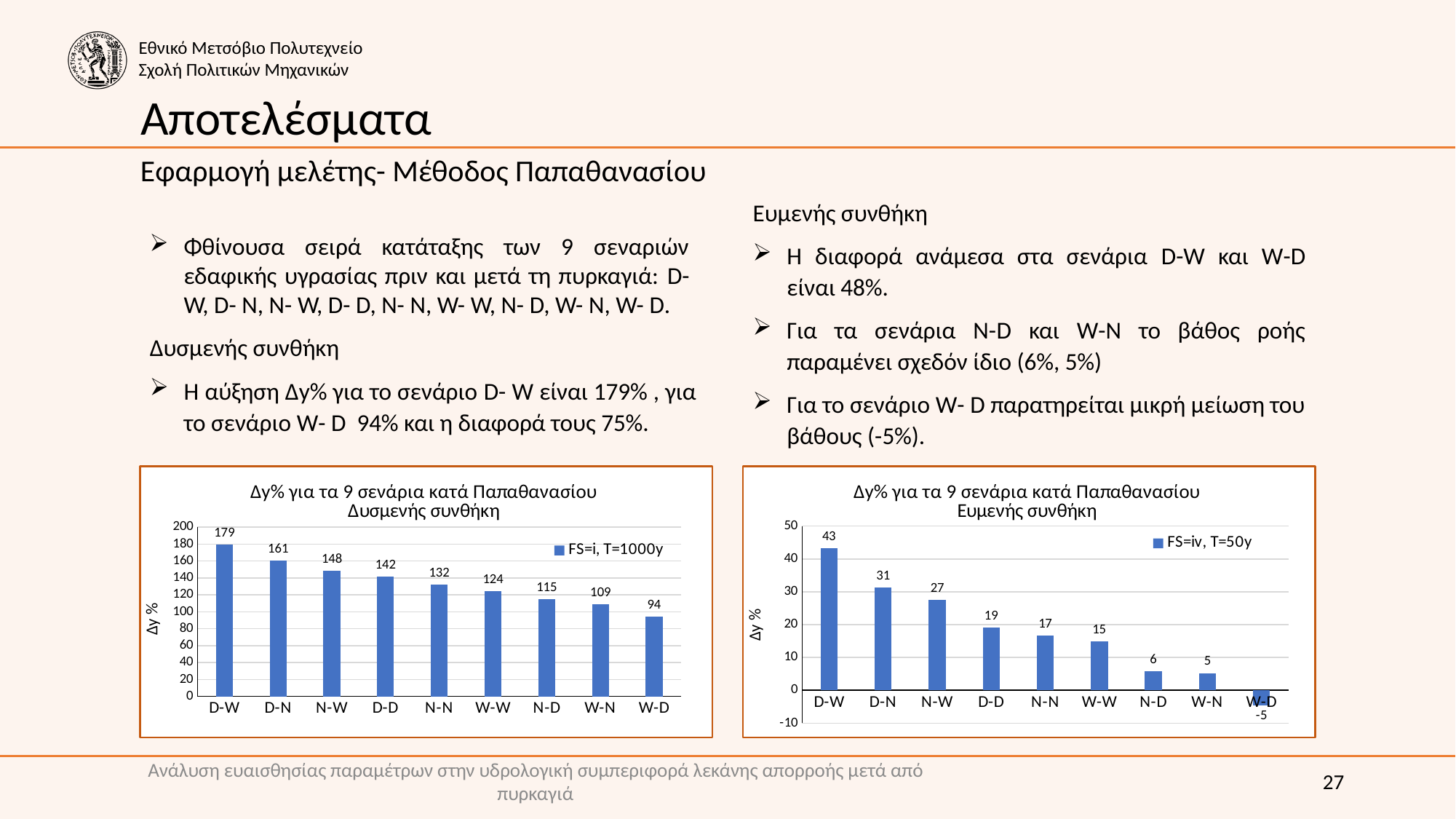

Αποτελέσματα
Εφαρμογή μελέτης- Μέθοδος Παπαθανασίου
Ευμενής συνθήκη
Η διαφορά ανάμεσα στα σενάρια D-W και W-D είναι 48%.
Για τα σενάρια Ν-D και W-N το βάθος ροής παραμένει σχεδόν ίδιο (6%, 5%)
Για το σενάριο W- D παρατηρείται μικρή μείωση του βάθους (-5%).
Φθίνουσα σειρά κατάταξης των 9 σεναριών εδαφικής υγρασίας πριν και μετά τη πυρκαγιά: D- W, D- N, N- W, D- D, N- N, W- W, N- D, W- N, W- D.
Δυσμενής συνθήκη
Η αύξηση Δy% για το σενάριο D- W είναι 179% , για το σενάριο W- D  94% και η διαφορά τους 75%.

### Chart: Δy% για τα 9 σενάρια κατά Παπαθανασίου
Ευμενής συνθήκη

| Category |  |
|---|---|
| D-W | 43.34504884102299 |
| D-N | 31.26478215065522 |
| N-W | 27.46557865794163 |
| D-D | 19.07153800092858 |
| N-N | 16.723539107362367 |
| W-W | 14.934599251648978 |
| N-D | 5.88103750839765 |
| W-N | 5.248595987941451 |
| W-D | -4.527993027564745 |

### Chart: Δy% για τα 9 σενάρια κατά Παπαθανασίου
Δυσμενής συνθήκη

| Category |  |
|---|---|
| D-W | 179.3582512323449 |
| D-N | 160.72807255520476 |
| N-W | 148.41151776154618 |
| D-D | 141.8646837059247 |
| N-N | 131.84515202528559 |
| W-W | 123.99049644637802 |
| N-D | 115.07141066090905 |
| W-N | 109.05274911881958 |
| W-D | 93.92801299818444 |
Ανάλυση ευαισθησίας παραμέτρων στην υδρολογική συμπεριφορά λεκάνης απορροής μετά από πυρκαγιά
27